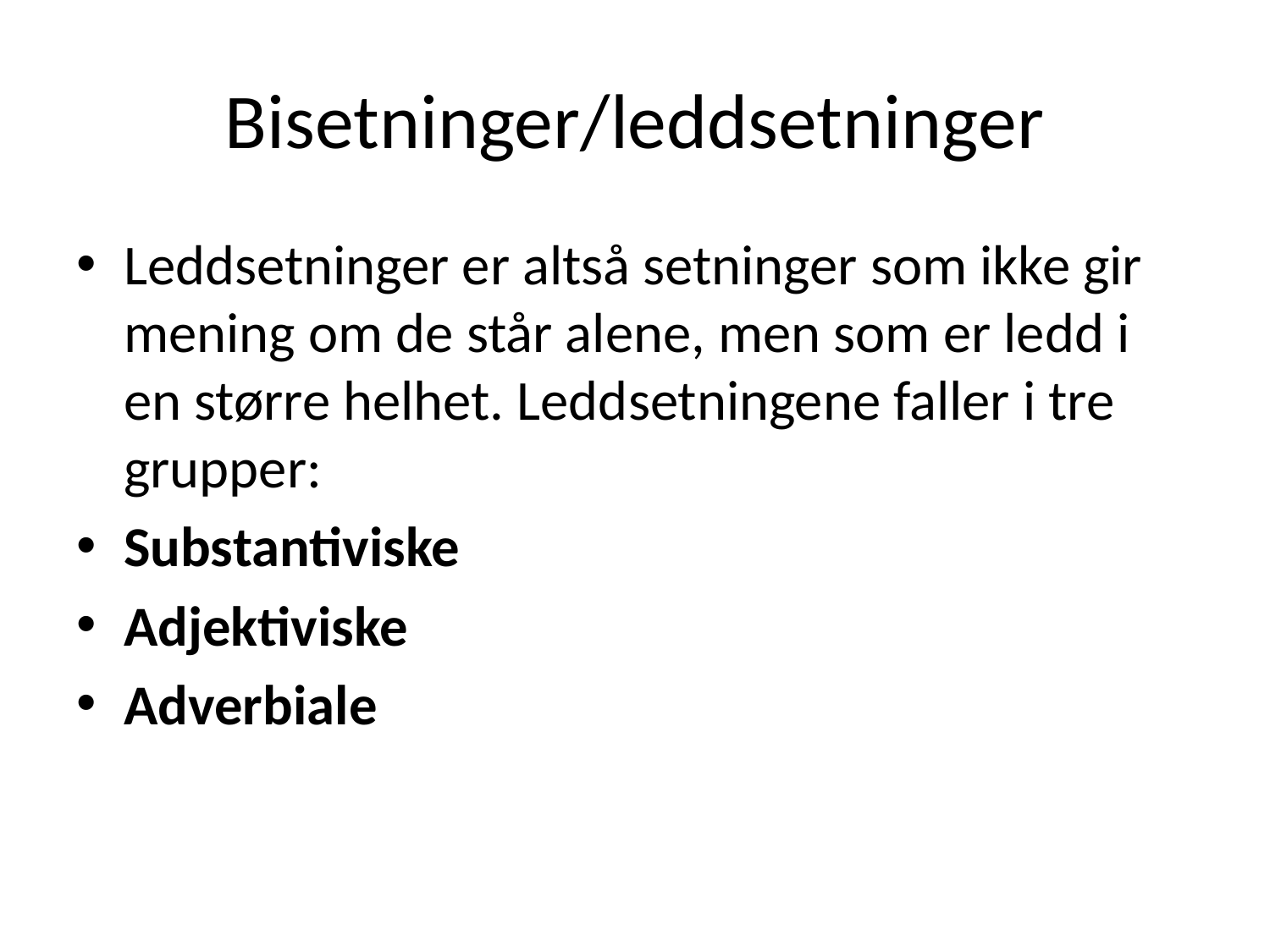

# Bisetninger/leddsetninger
Leddsetninger er altså setninger som ikke gir mening om de står alene, men som er ledd i en større helhet. Leddsetningene faller i tre grupper:
Substantiviske
Adjektiviske
Adverbiale